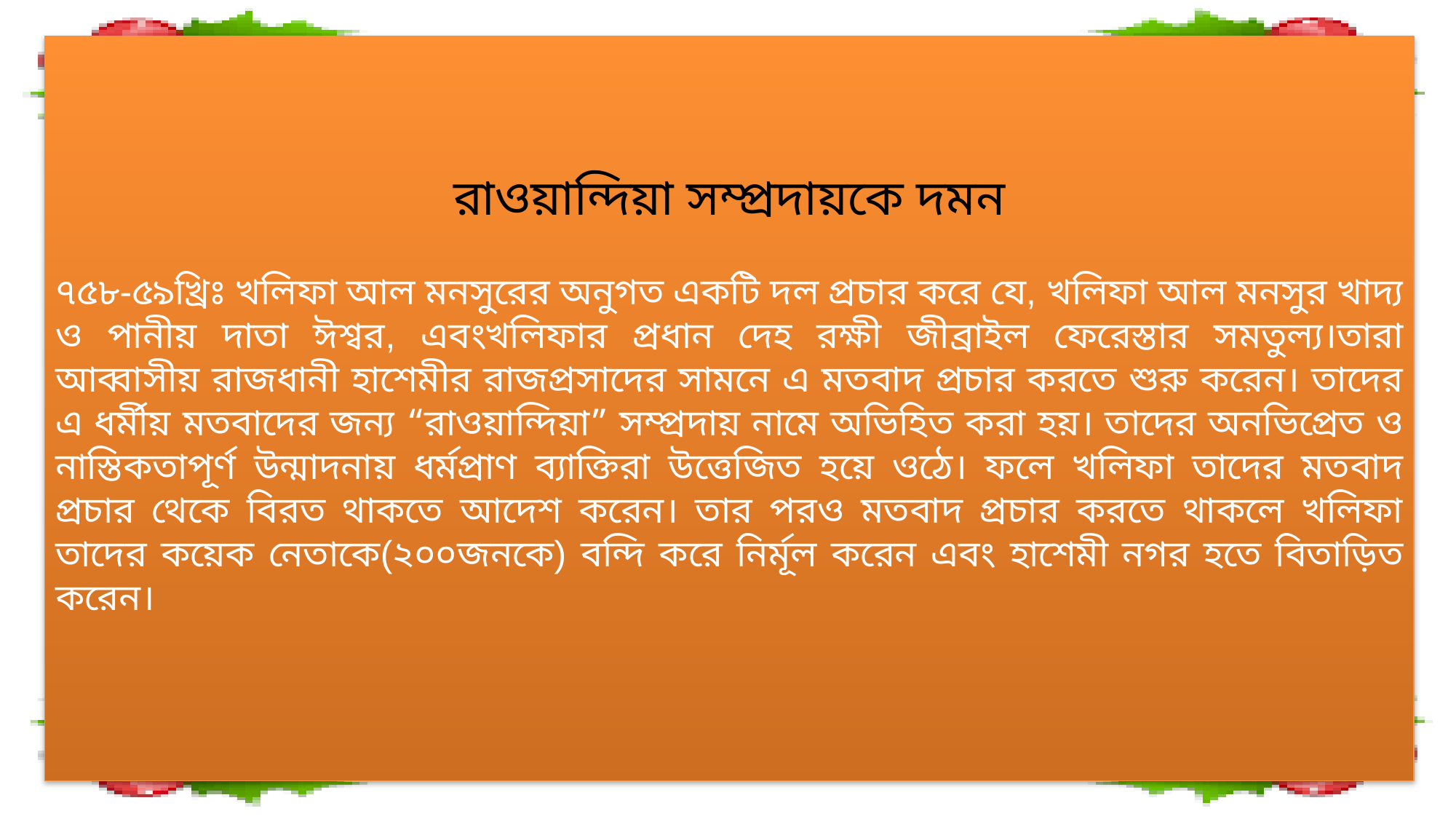

রাওয়ান্দিয়া সম্প্রদায়কে দমন

৭৫৮-৫৯খ্রিঃ খলিফা আল মনসুরের অনুগত একটি দল প্রচার করে যে, খলিফা আল মনসুর খাদ্য ও পানীয় দাতা ঈশ্বর, এবংখলিফার প্রধান দেহ রক্ষী জীব্রাইল ফেরেস্তার সমতুল্য।তারা আব্বাসীয় রাজধানী হাশেমীর রাজপ্রসাদের সামনে এ মতবাদ প্রচার করতে শুরু করেন। তাদের এ ধর্মীয় মতবাদের জন্য “রাওয়ান্দিয়া” সম্প্রদায় নামে অভিহিত করা হয়। তাদের অনভিপ্রেত ও নাস্তিকতাপূর্ণ উন্মাদনায় ধর্মপ্রাণ ব্যাক্তিরা উত্তেজিত হয়ে ওঠে। ফলে খলিফা তাদের মতবাদ প্রচার থেকে বিরত থাকতে আদেশ করেন। তার পরও মতবাদ প্রচার করতে থাকলে খলিফা তাদের কয়েক নেতাকে(২০০জনকে) বন্দি করে নির্মূল করেন এবং হাশেমী নগর হতে বিতাড়িত করেন।